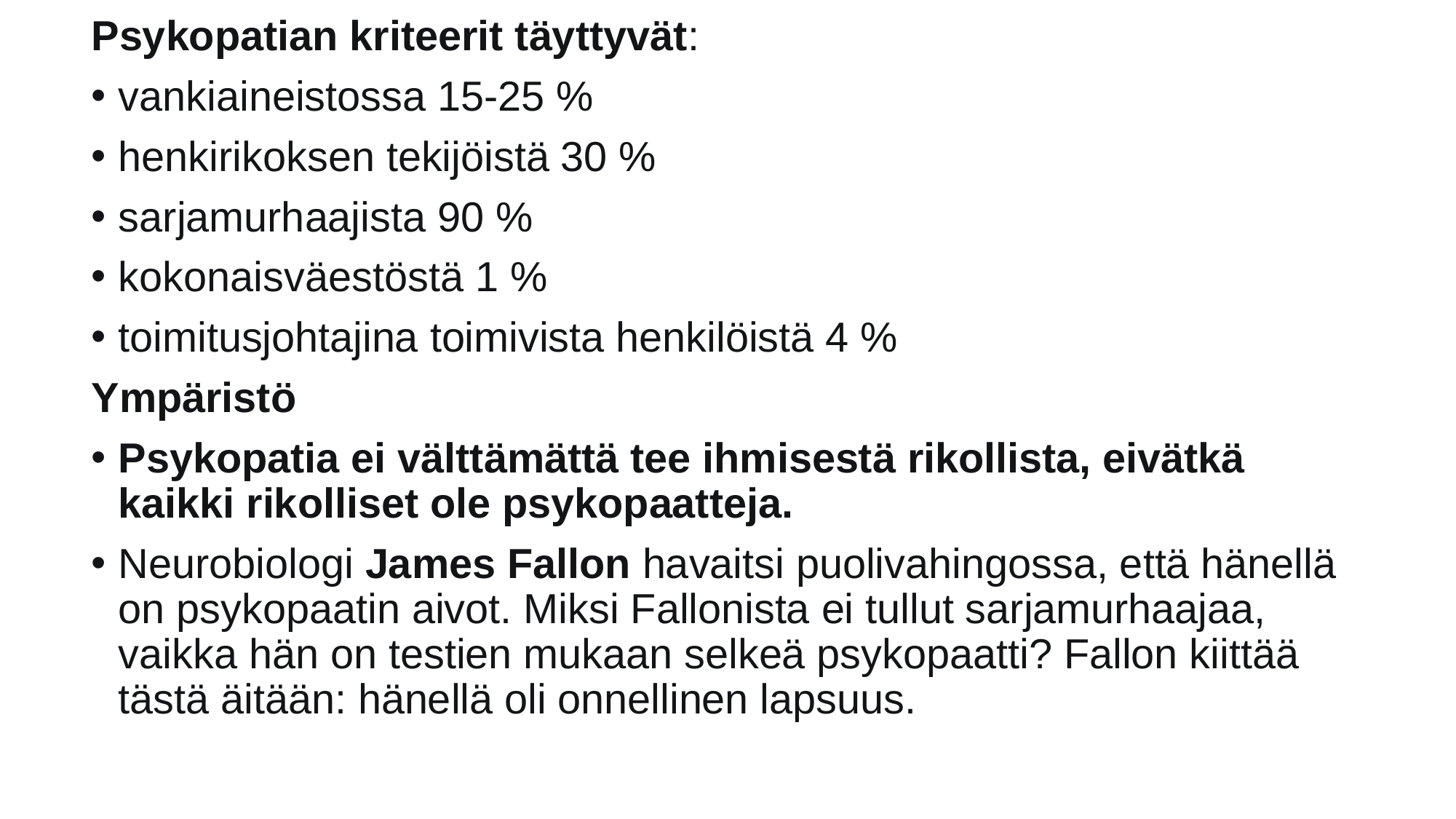

Psykopatian kriteerit täyttyvät:
vankiaineistossa 15-25 %
henkirikoksen tekijöistä 30 %
sarjamurhaajista 90 %
kokonaisväestöstä 1 %
toimitusjohtajina toimivista henkilöistä 4 %
Ympäristö
Psykopatia ei välttämättä tee ihmisestä rikollista, eivätkä kaikki rikolliset ole psykopaatteja.
Neurobiologi James Fallon havaitsi puolivahingossa, että hänellä on psykopaatin aivot. Miksi Fallonista ei tullut sarjamurhaajaa, vaikka hän on testien mukaan selkeä psykopaatti? Fallon kiittää tästä äitään: hänellä oli onnellinen lapsuus.